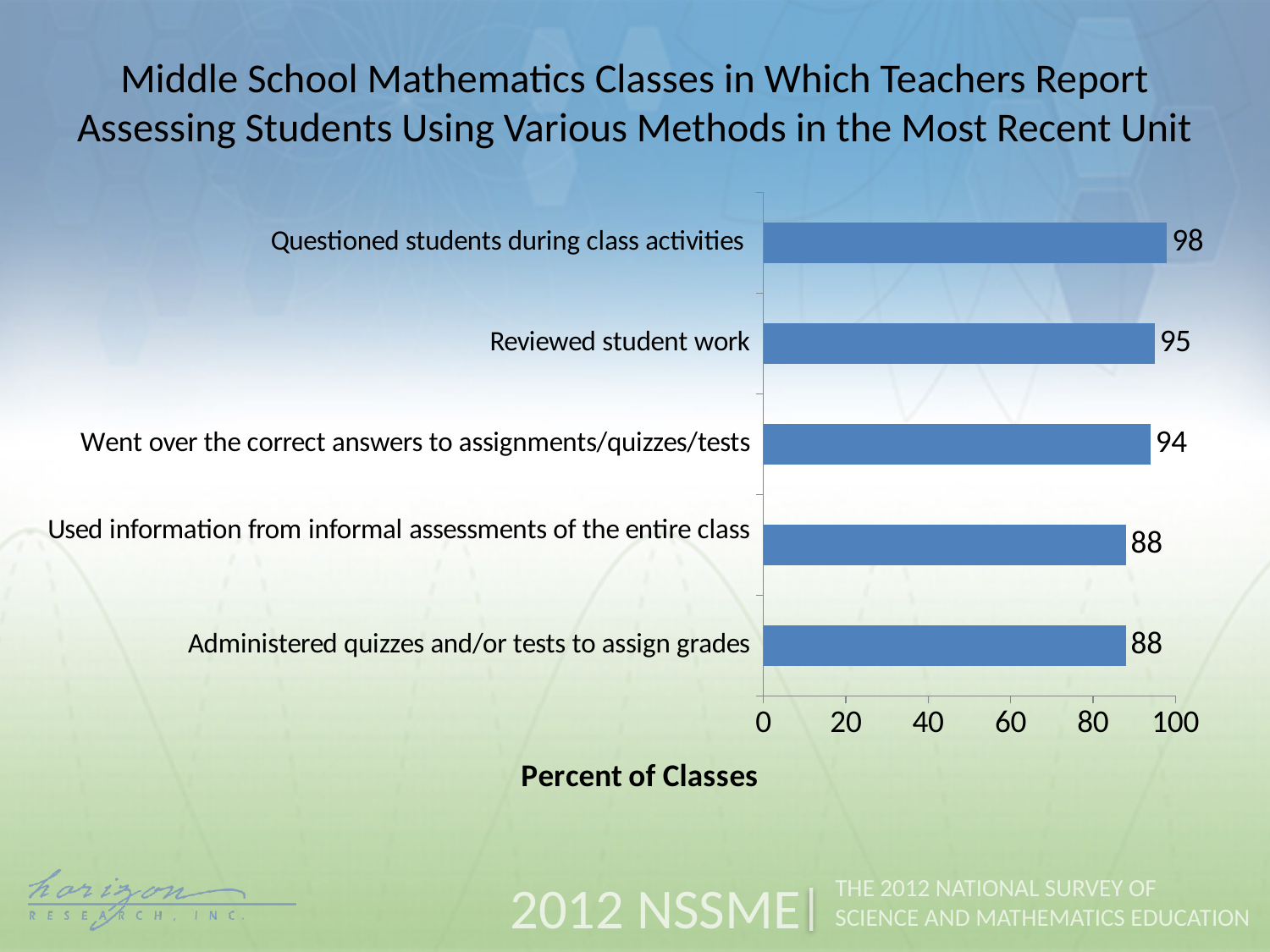

Middle School Mathematics Classes in Which Teachers Report Assessing Students Using Various Methods in the Most Recent Unit

### Chart

| Category | Percent of Classes |
|---|---|
| Administered quizzes and/or tests to assign grades | 88.0 |
| Used information from informal assessments of the entire class   | 88.0 |
| Went over the correct answers to assignments/quizzes/tests | 94.0 |
| Reviewed student work | 95.0 |
| Questioned students during class activities  | 98.0 |